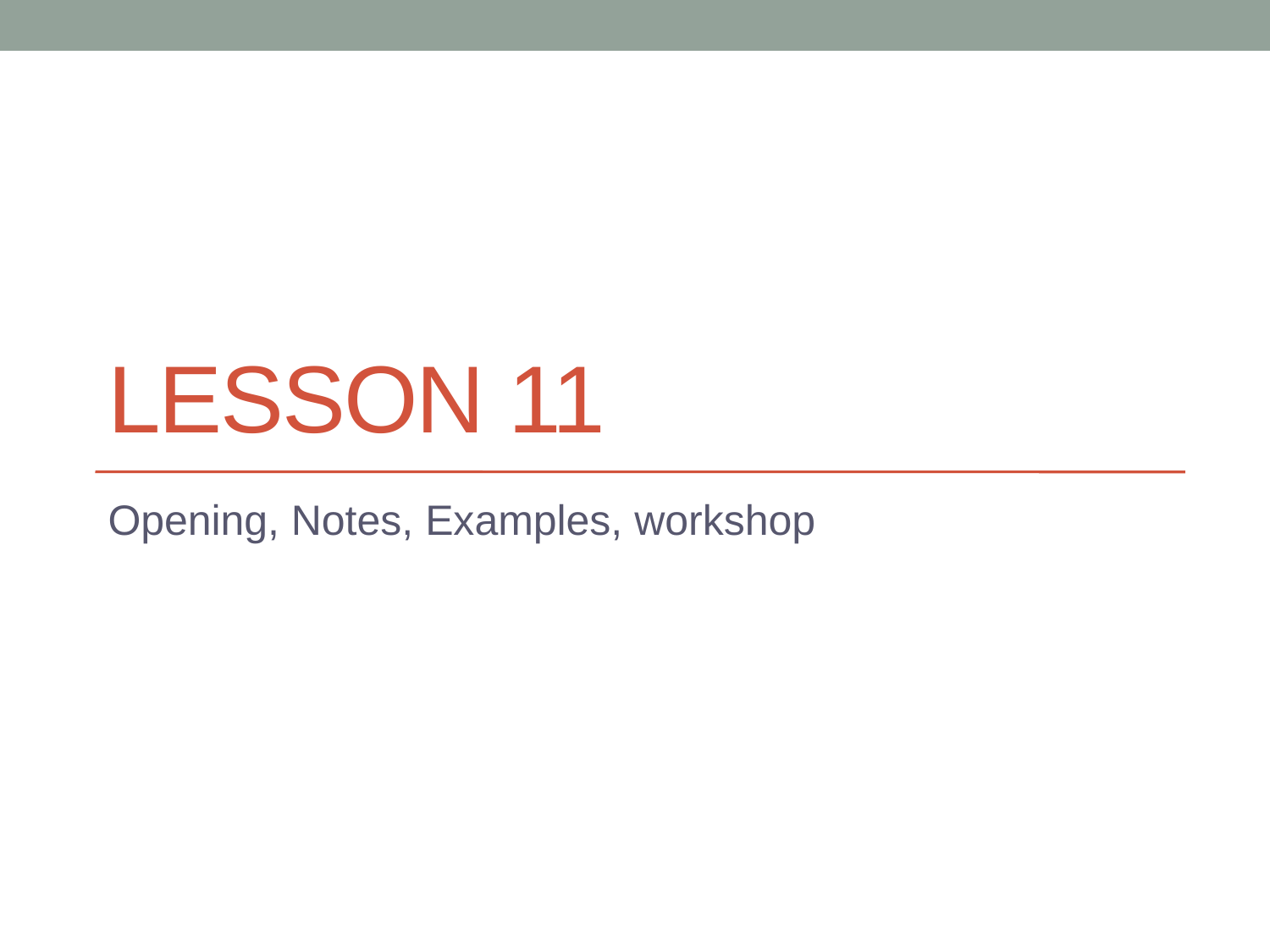

# Lesson 11
Opening, Notes, Examples, workshop